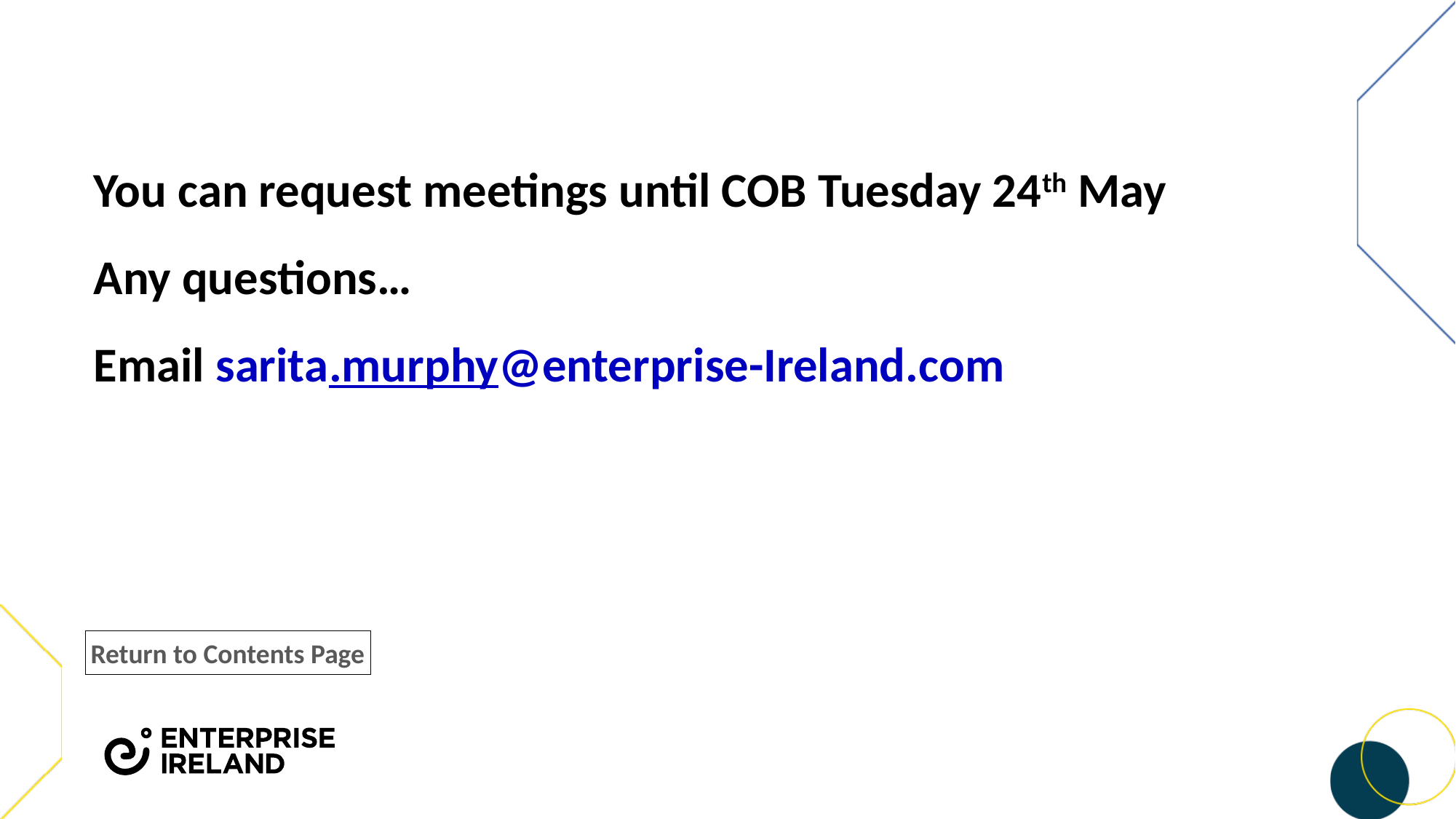

You can request meetings until COB Tuesday 24th May
Any questions…
Email sarita.murphy@enterprise-Ireland.com

Return to Contents Page